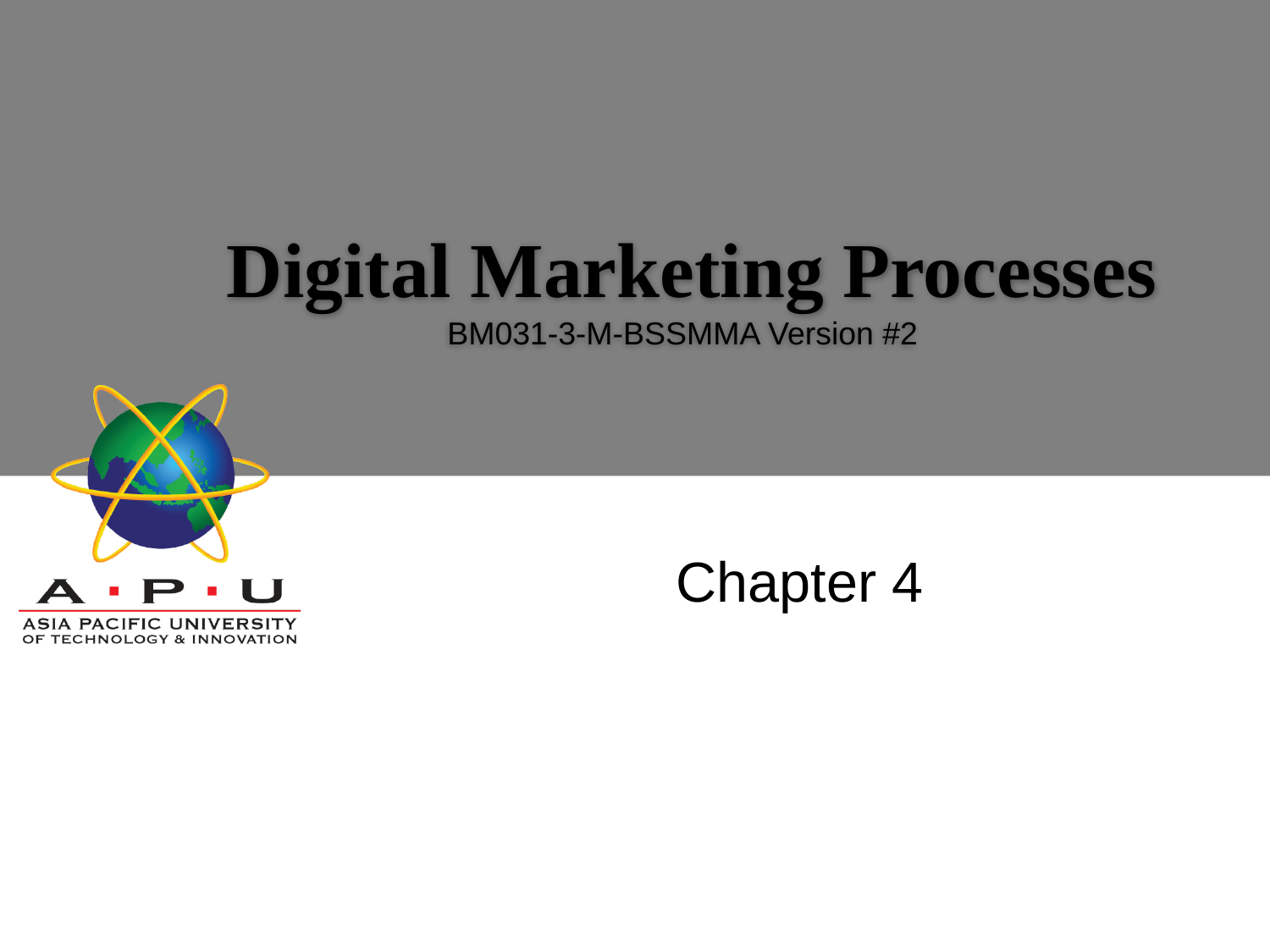

Digital Marketing Processes
BM031-3-M-BSSMMA Version #2
Chapter 4